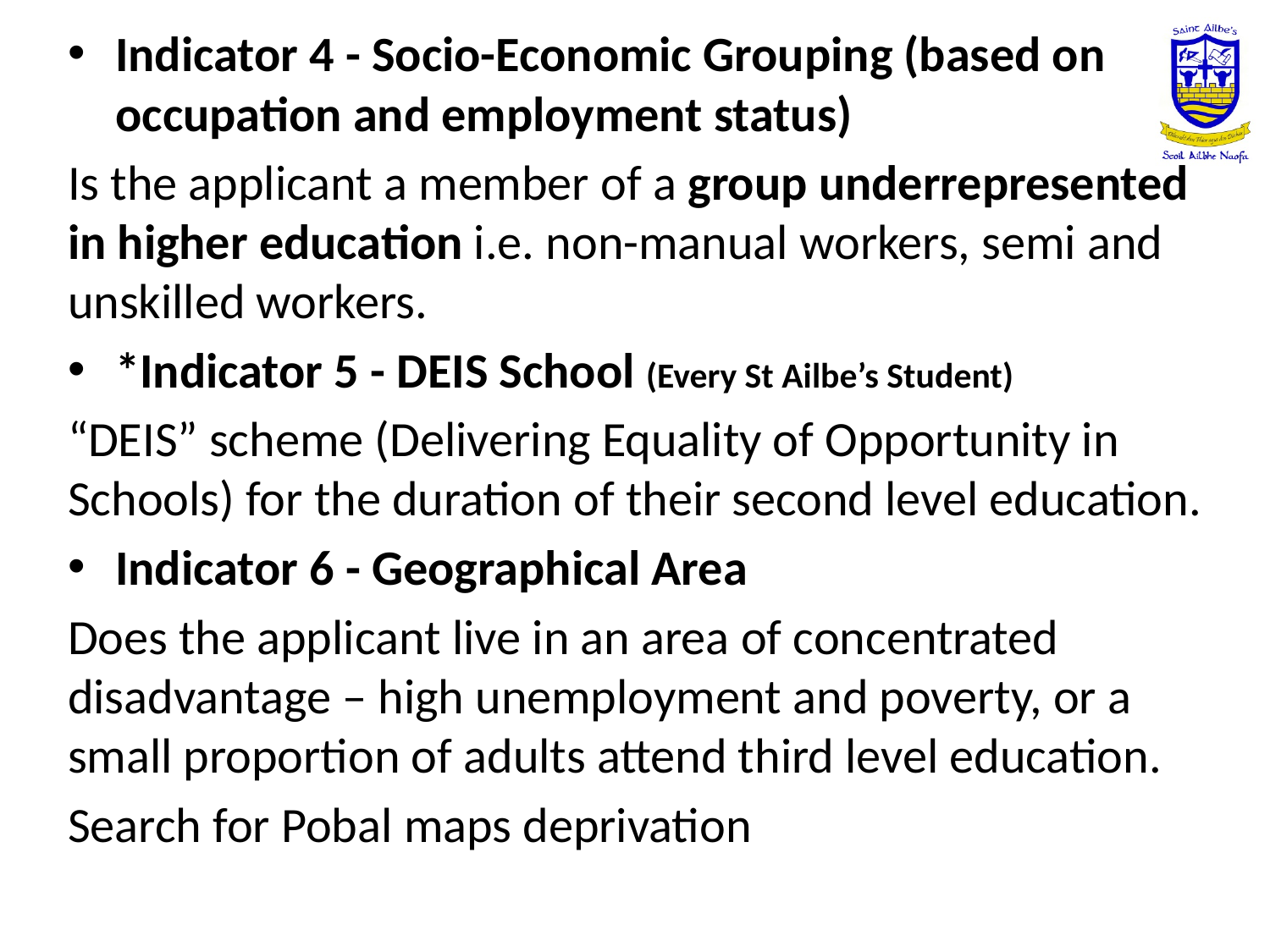

Indicator 4 - Socio-Economic Grouping (based on occupation and employment status)
Is the applicant a member of a group underrepresented in higher education i.e. non-manual workers, semi and unskilled workers.
*Indicator 5 - DEIS School (Every St Ailbe’s Student)
“DEIS” scheme (Delivering Equality of Opportunity in Schools) for the duration of their second level education.
Indicator 6 - Geographical Area
Does the applicant live in an area of concentrated disadvantage – high unemployment and poverty, or a small proportion of adults attend third level education.
Search for Pobal maps deprivation